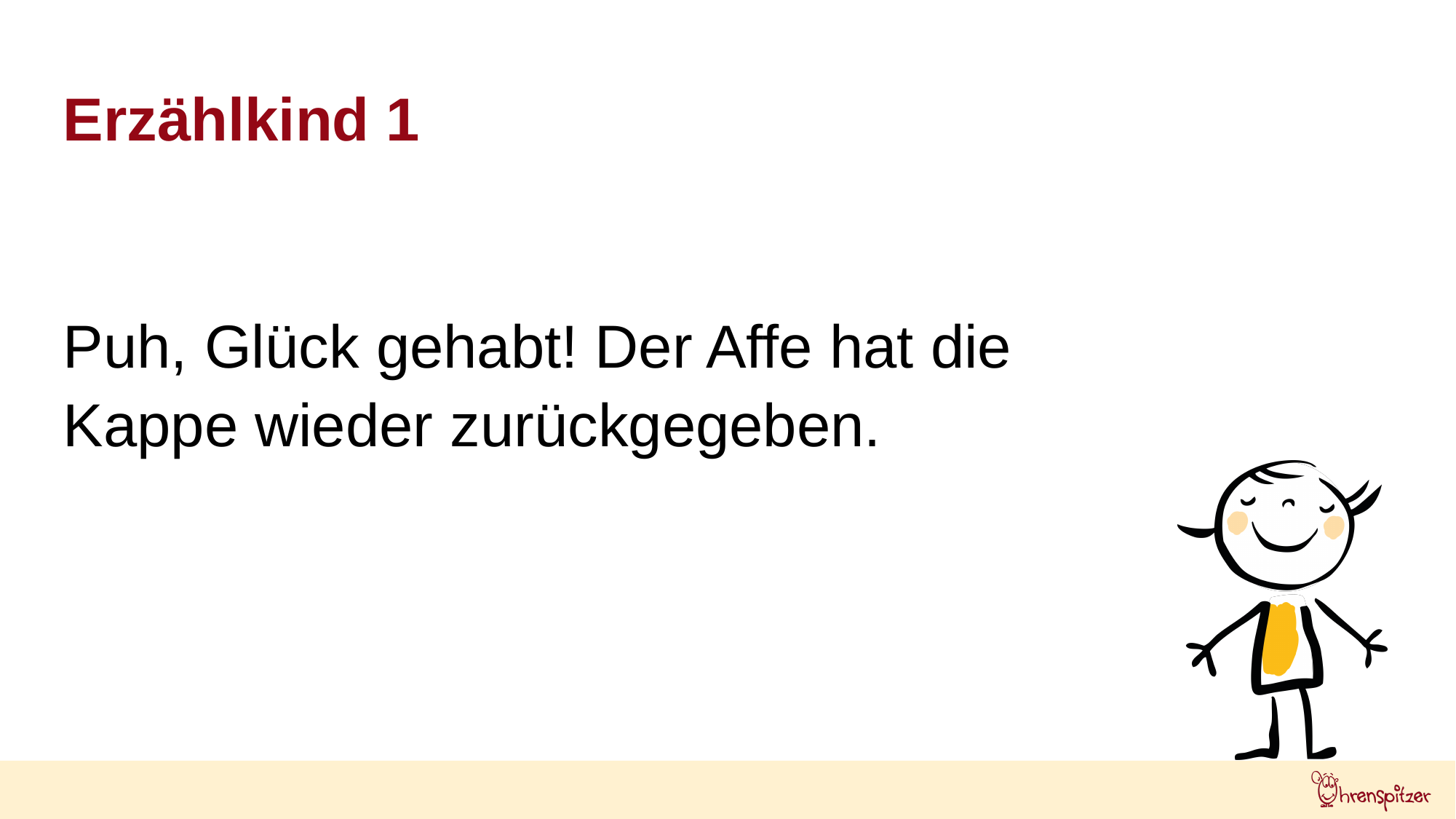

Erzählkind 1
Puh, Glück gehabt! Der Affe hat die
Kappe wieder zurückgegeben.